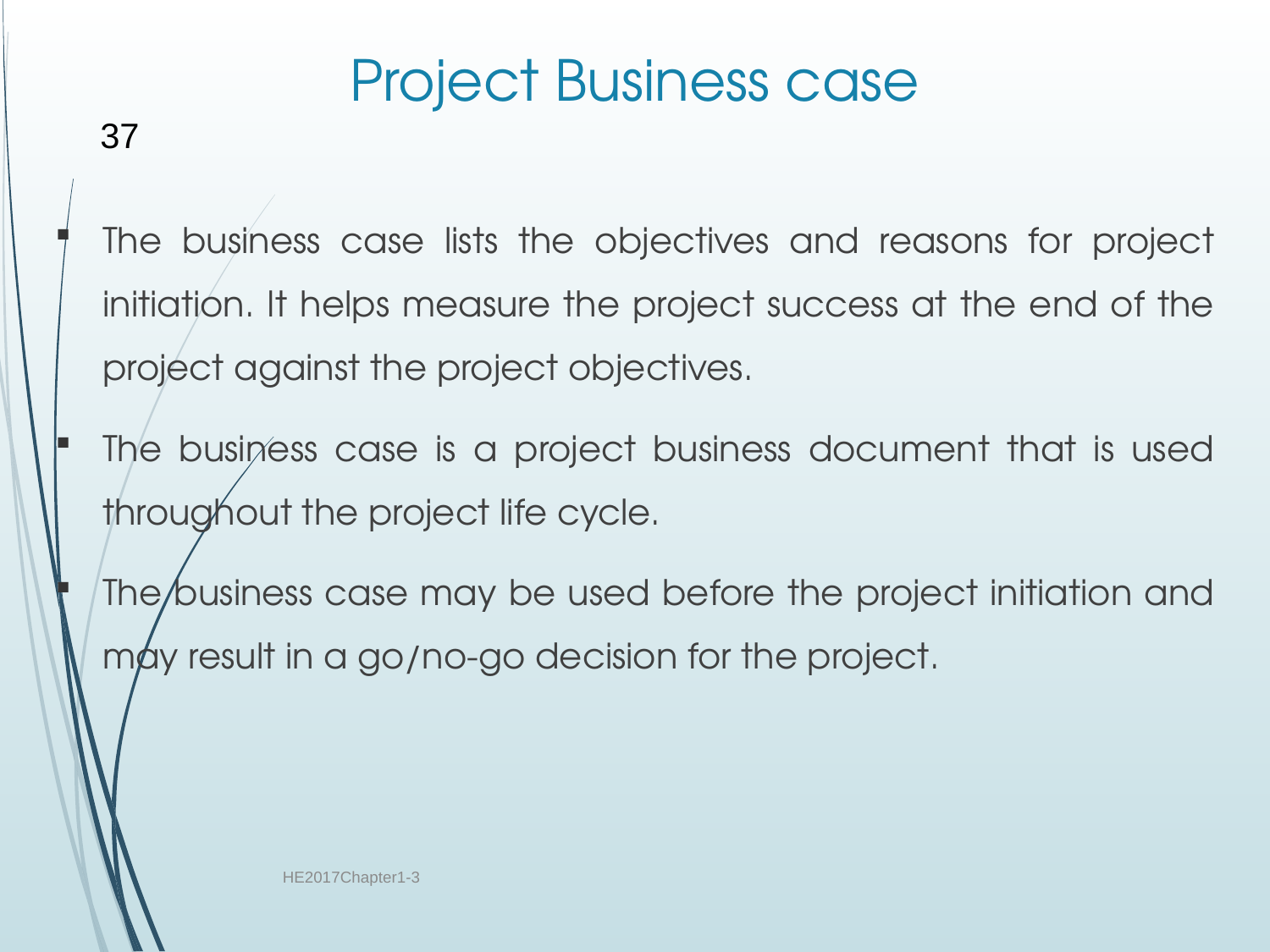

# Project Business case
37
The business case lists the objectives and reasons for project initiation. It helps measure the project success at the end of the project against the project objectives.
The business case is a project business document that is used throughout the project life cycle.
The business case may be used before the project initiation and may result in a go/no-go decision for the project.
HE2017Chapter1-3